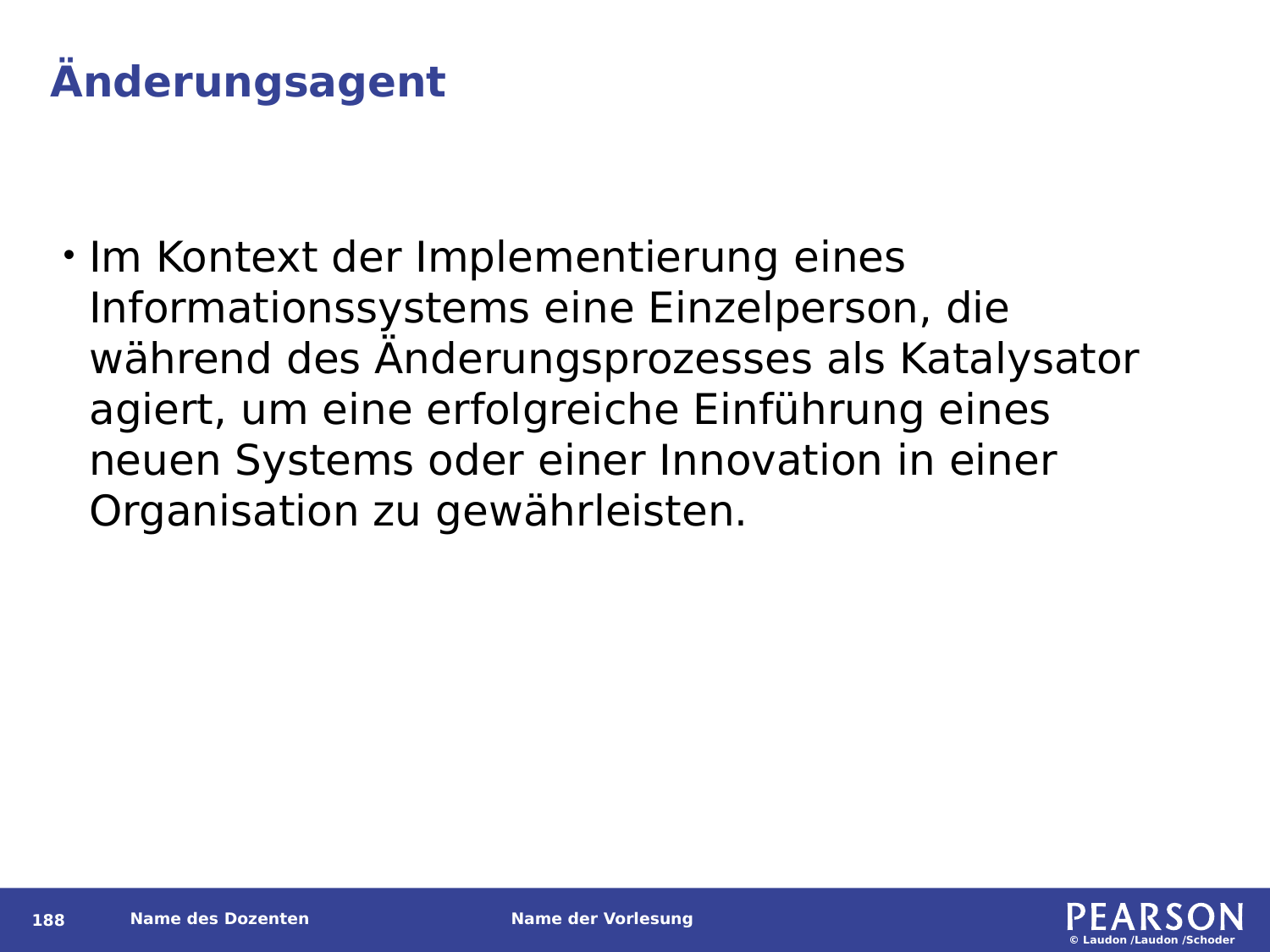

# Änderungsagent

Im Kontext der Implementierung eines Informationssystems eine Einzelperson, die während des Änderungsprozesses als Katalysator agiert, um eine erfolgreiche Einführung eines neuen Systems oder einer Innovation in einer Organisation zu gewährleisten.
188